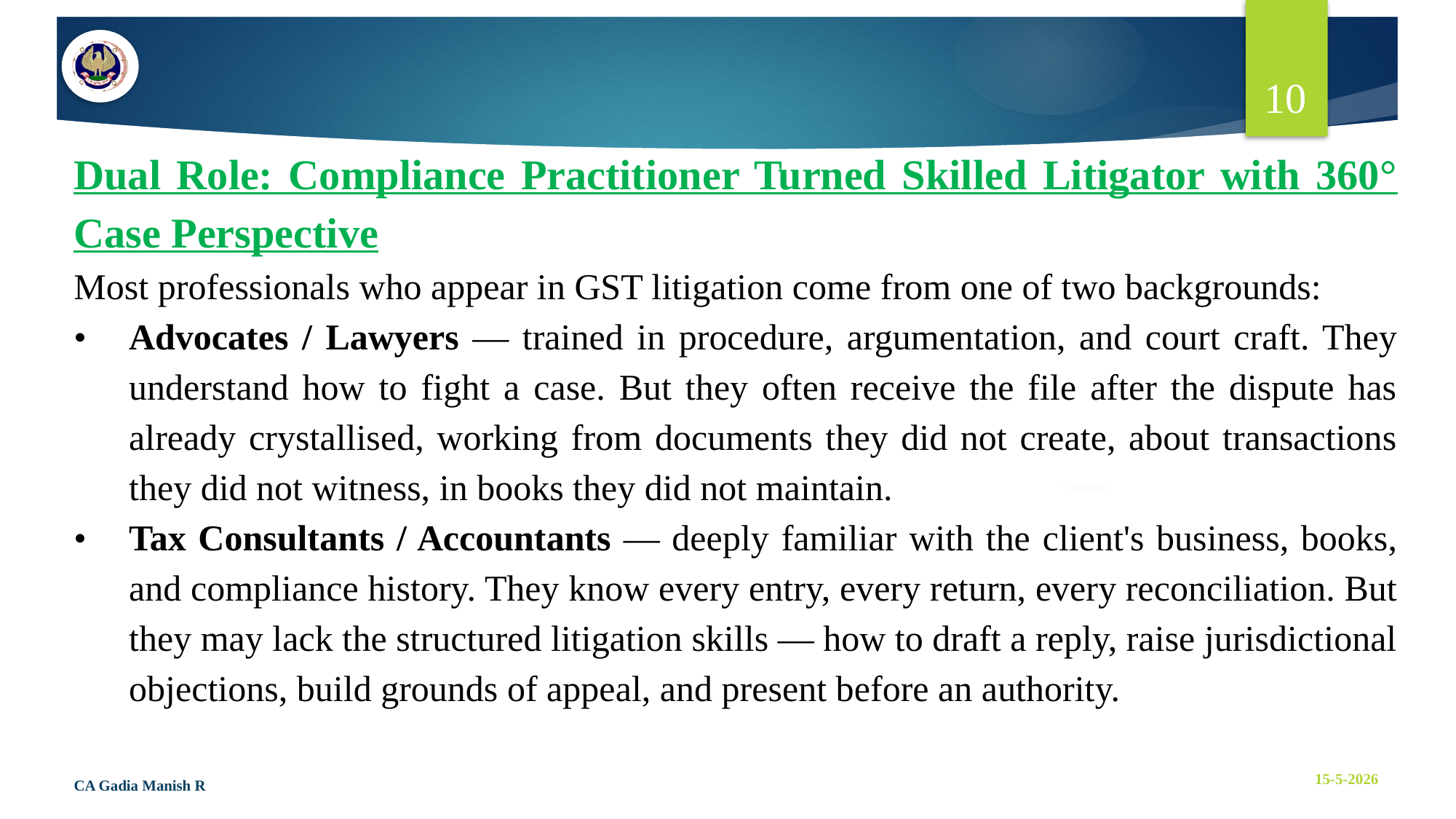

10
Dual Role: Compliance Practitioner Turned Skilled Litigator with 360° Case Perspective
Most professionals who appear in GST litigation come from one of two backgrounds:
•	Advocates / Lawyers — trained in procedure, argumentation, and court craft. They understand how to fight a case. But they often receive the file after the dispute has already crystallised, working from documents they did not create, about transactions they did not witness, in books they did not maintain.
•	Tax Consultants / Accountants — deeply familiar with the client's business, books, and compliance history. They know every entry, every return, every reconciliation. But they may lack the structured litigation skills — how to draft a reply, raise jurisdictional objections, build grounds of appeal, and present before an authority.
CA Gadia Manish R
15-5-2026